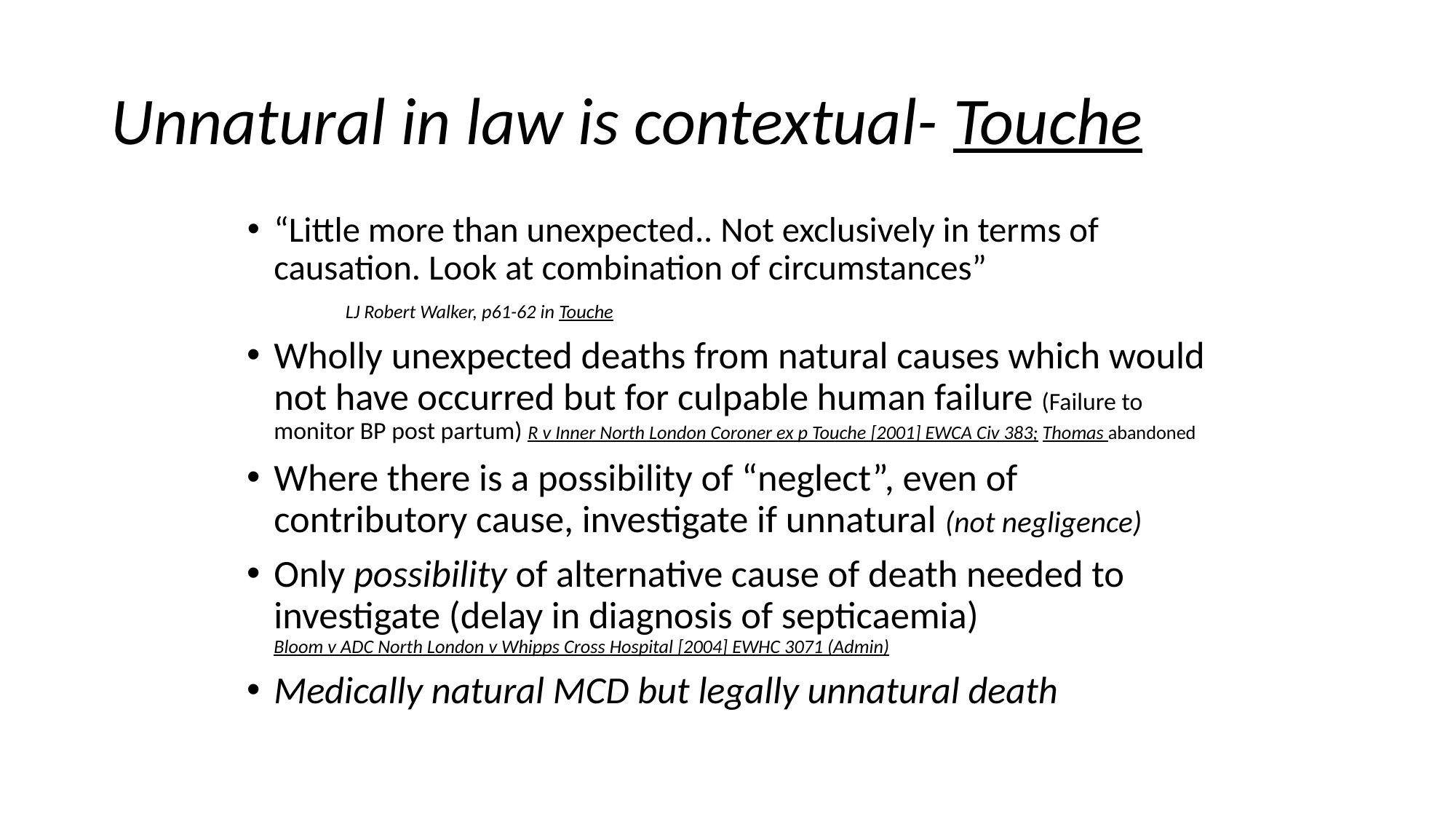

# Unnatural in law is contextual- Touche

“Little more than unexpected.. Not exclusively in terms of causation. Look at combination of circumstances”
	LJ Robert Walker, p61-62 in Touche
Wholly unexpected deaths from natural causes which would not have occurred but for culpable human failure (Failure to monitor BP post partum) R v Inner North London Coroner ex p Touche [2001] EWCA Civ 383; Thomas abandoned
Where there is a possibility of “neglect”, even of contributory cause, investigate if unnatural (not negligence)
Only possibility of alternative cause of death needed to investigate (delay in diagnosis of septicaemia)
Bloom v ADC North London v Whipps Cross Hospital [2004] EWHC 3071 (Admin)
Medically natural MCD but legally unnatural death